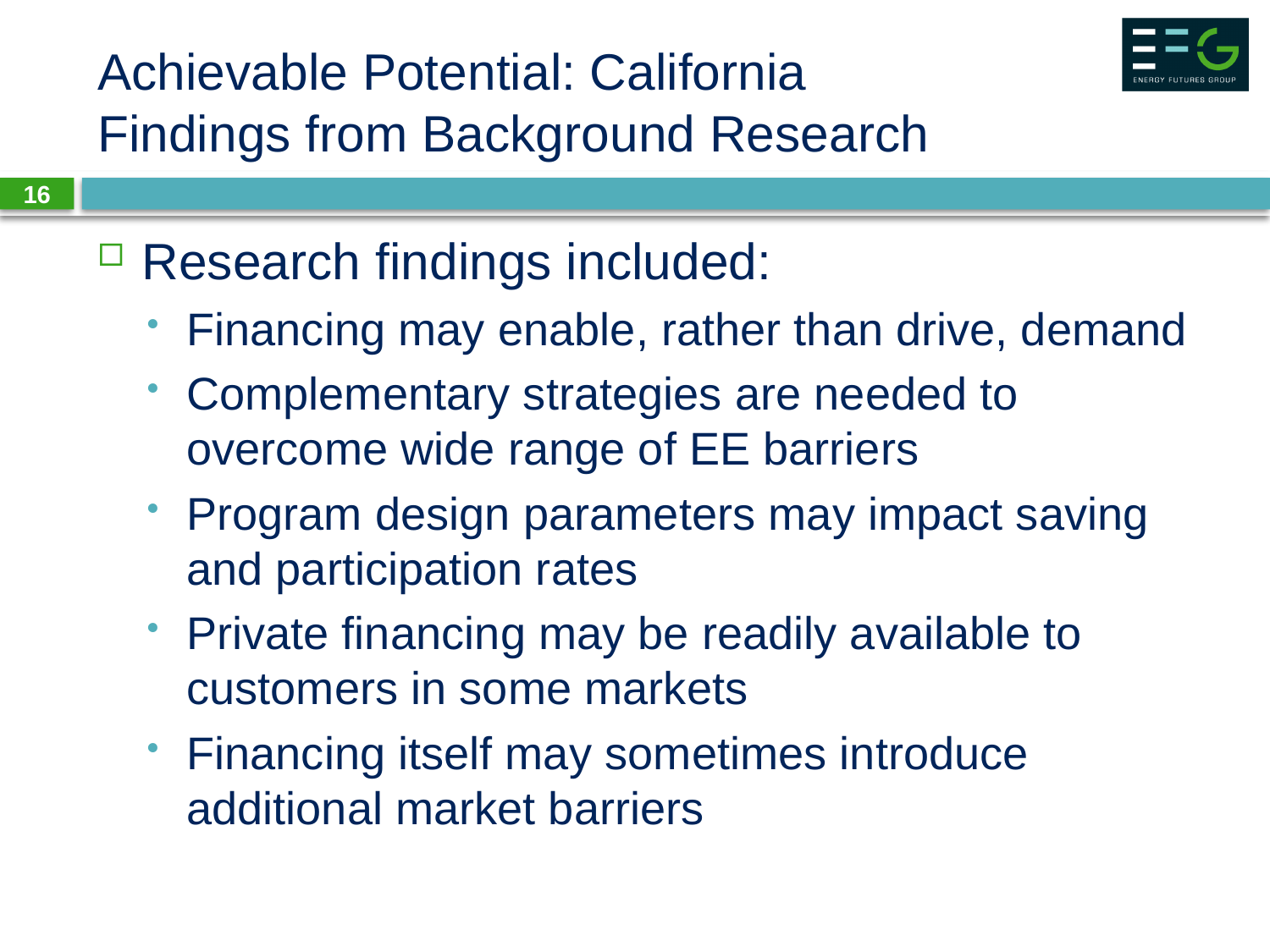

# Achievable Potential: California Findings from Background Research
16
Research findings included:
Financing may enable, rather than drive, demand
Complementary strategies are needed to overcome wide range of EE barriers
Program design parameters may impact saving and participation rates
Private financing may be readily available to customers in some markets
Financing itself may sometimes introduce additional market barriers